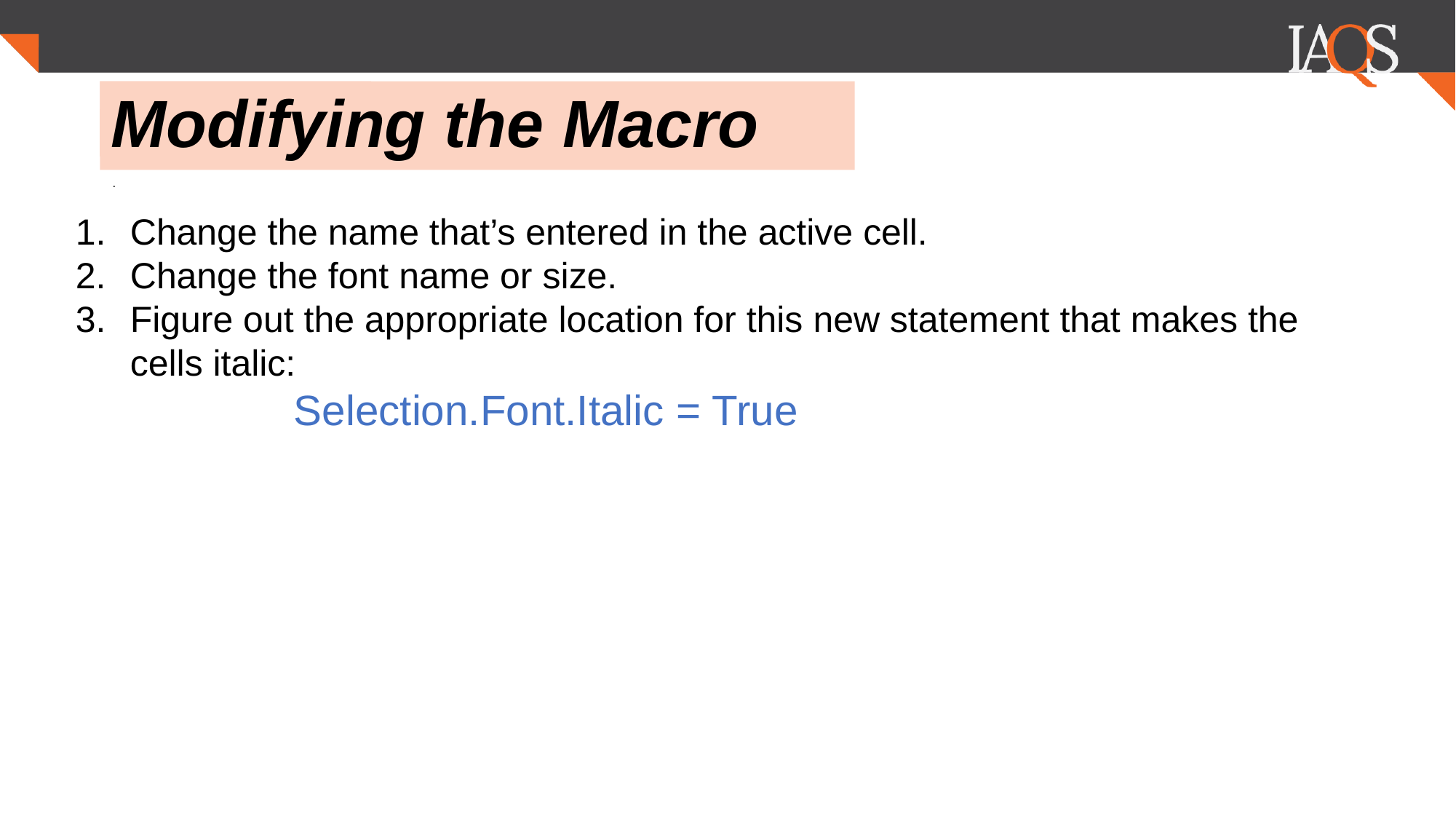

# Modifying the Macro

.

Change the name that’s entered in the active cell.
Change the font name or size.
Figure out the appropriate location for this new statement that makes the cells italic:
		Selection.Font.Italic = True